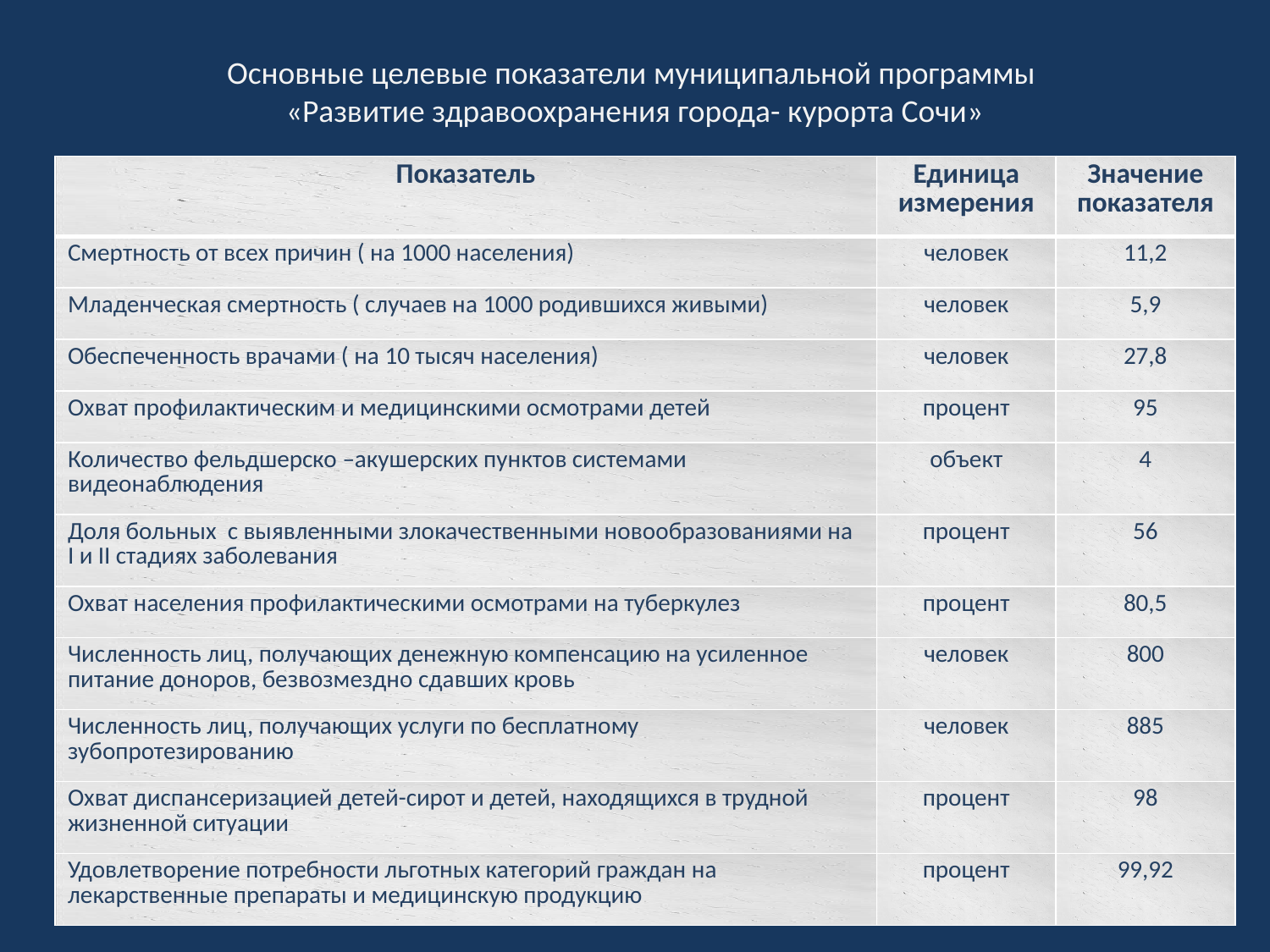

Основные целевые показатели муниципальной программы
«Развитие здравоохранения города- курорта Сочи»
| Показатель | Единица измерения | Значение показателя |
| --- | --- | --- |
| Смертность от всех причин ( на 1000 населения) | человек | 11,2 |
| Младенческая смертность ( случаев на 1000 родившихся живыми) | человек | 5,9 |
| Обеспеченность врачами ( на 10 тысяч населения) | человек | 27,8 |
| Охват профилактическим и медицинскими осмотрами детей | процент | 95 |
| Количество фельдшерско –акушерских пунктов системами видеонаблюдения | объект | 4 |
| Доля больных с выявленными злокачественными новообразованиями на I и II стадиях заболевания | процент | 56 |
| Охват населения профилактическими осмотрами на туберкулез | процент | 80,5 |
| Численность лиц, получающих денежную компенсацию на усиленное питание доноров, безвозмездно сдавших кровь | человек | 800 |
| Численность лиц, получающих услуги по бесплатному зубопротезированию | человек | 885 |
| Охват диспансеризацией детей-сирот и детей, находящихся в трудной жизненной ситуации | процент | 98 |
| Удовлетворение потребности льготных категорий граждан на лекарственные препараты и медицинскую продукцию | процент | 99,92 |